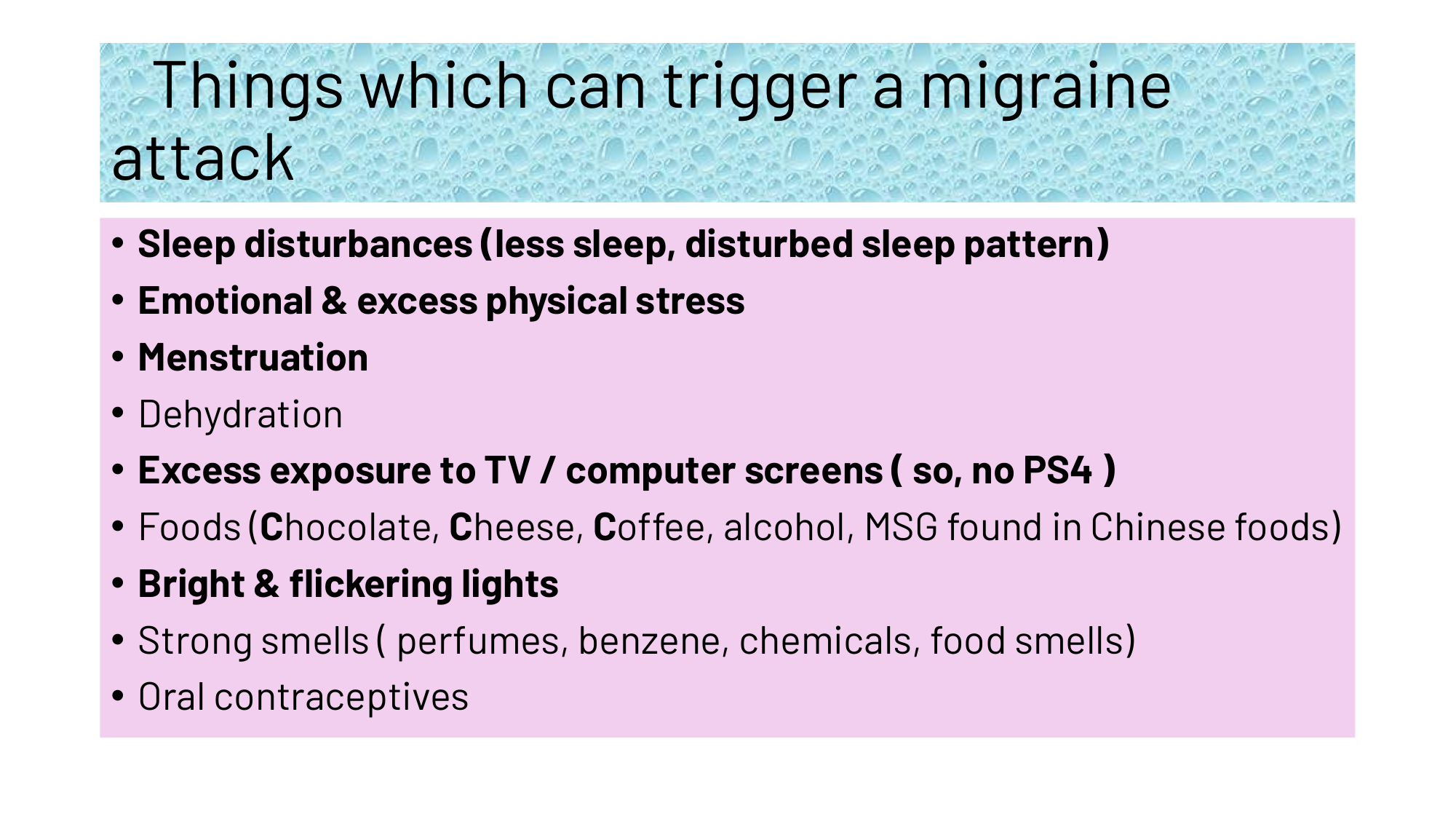

# Things which can trigger a migraine attack
Sleep disturbances (less sleep, disturbed sleep pattern)
Emotional & excess physical stress
Menstruation
Dehydration
Excess exposure to TV / computer screens ( so, no PS4 )
Foods (Chocolate, Cheese, Coffee, alcohol, MSG found in Chinese foods)
Bright & flickering lights
Strong smells ( perfumes, benzene, chemicals, food smells)
Oral contraceptives